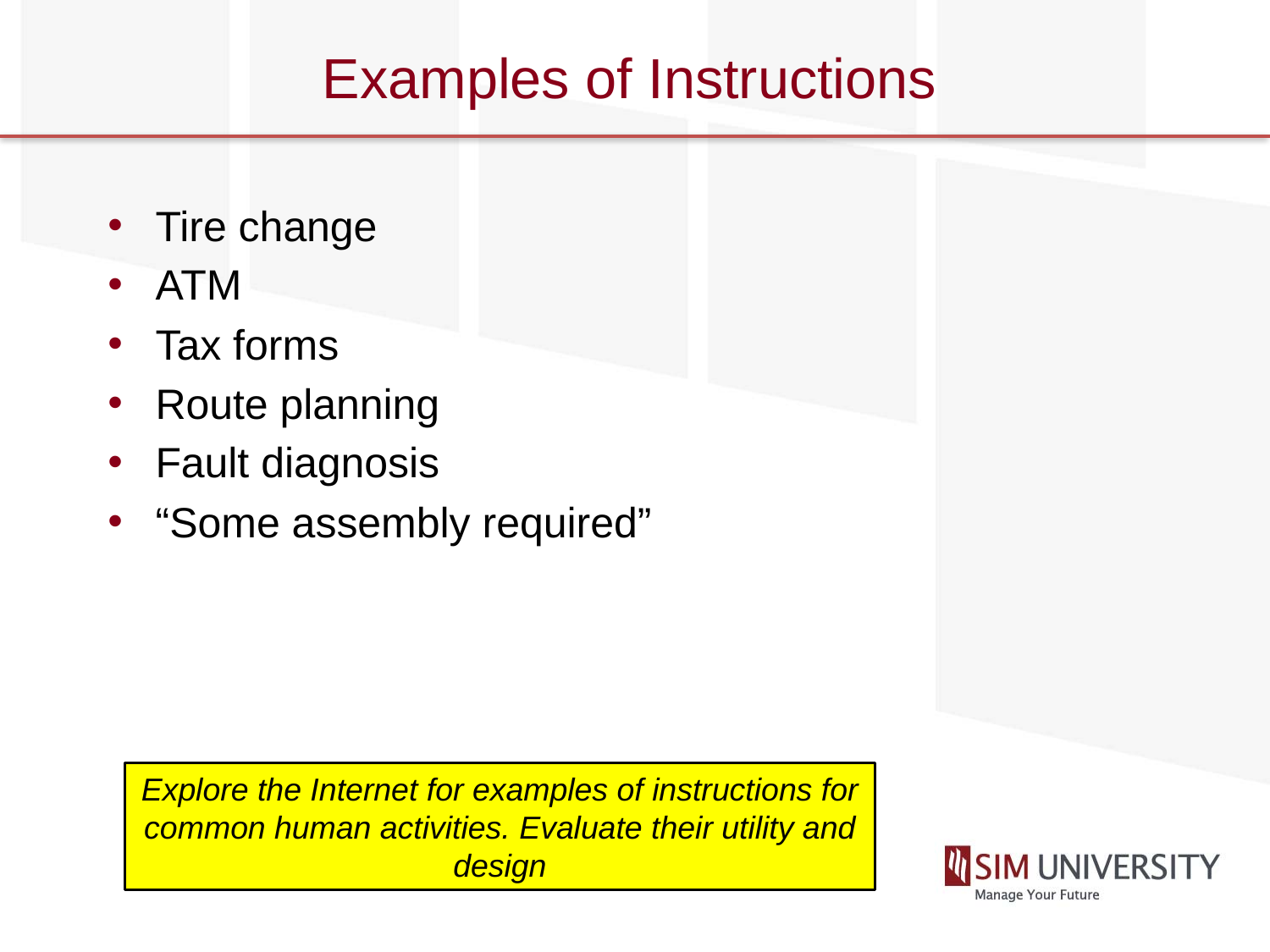

# Examples of Instructions
Tire change
ATM
Tax forms
Route planning
Fault diagnosis
“Some assembly required”
Explore the Internet for examples of instructions for common human activities. Evaluate their utility and design